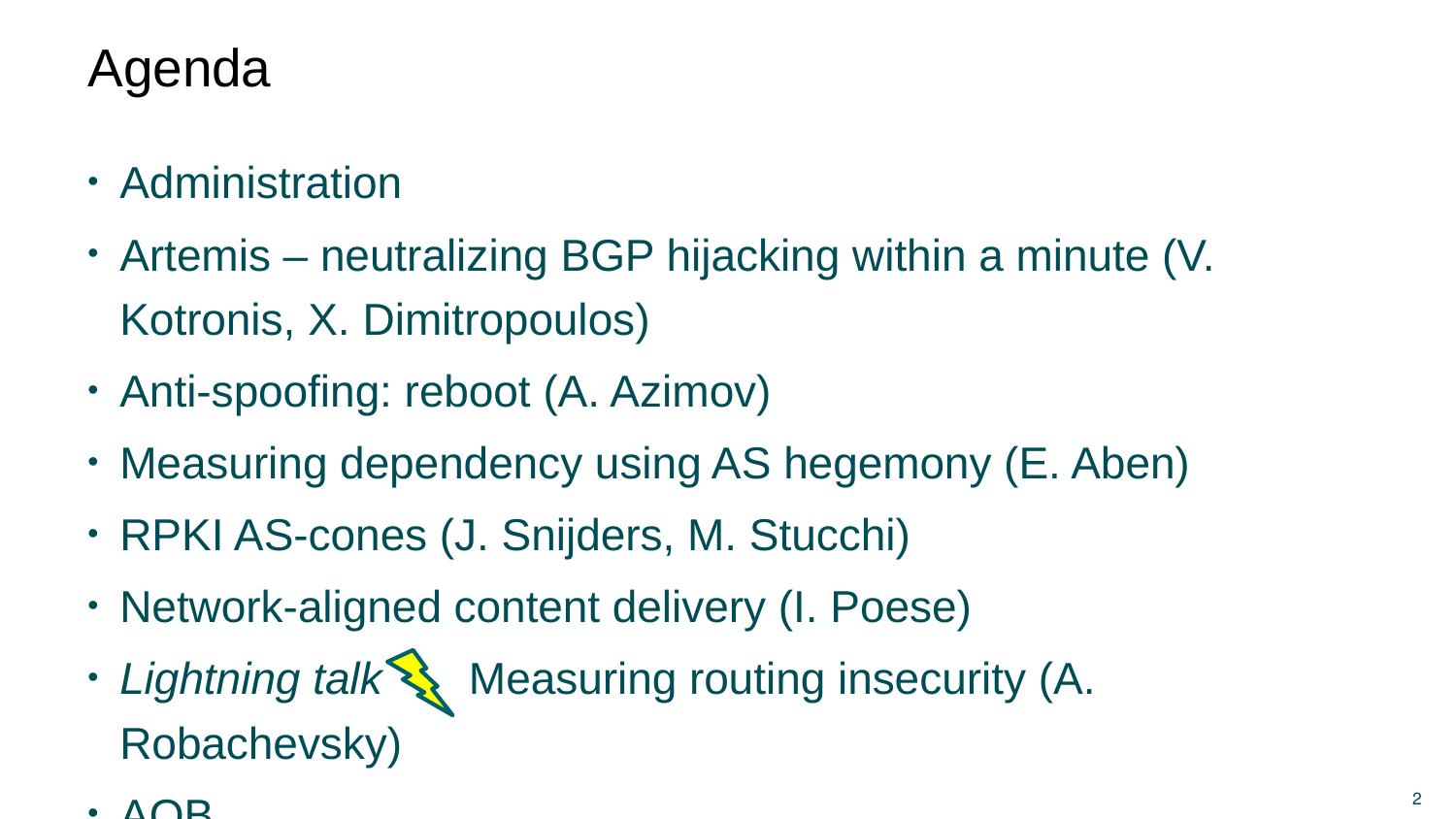

# Agenda
Administration
Artemis – neutralizing BGP hijacking within a minute (V. Kotronis, X. Dimitropoulos)
Anti-spoofing: reboot (A. Azimov)
Measuring dependency using AS hegemony (E. Aben)
RPKI AS-cones (J. Snijders, M. Stucchi)
Network-aligned content delivery (I. Poese)
Lightning talk       Measuring routing insecurity (A. Robachevsky)
AOB

2